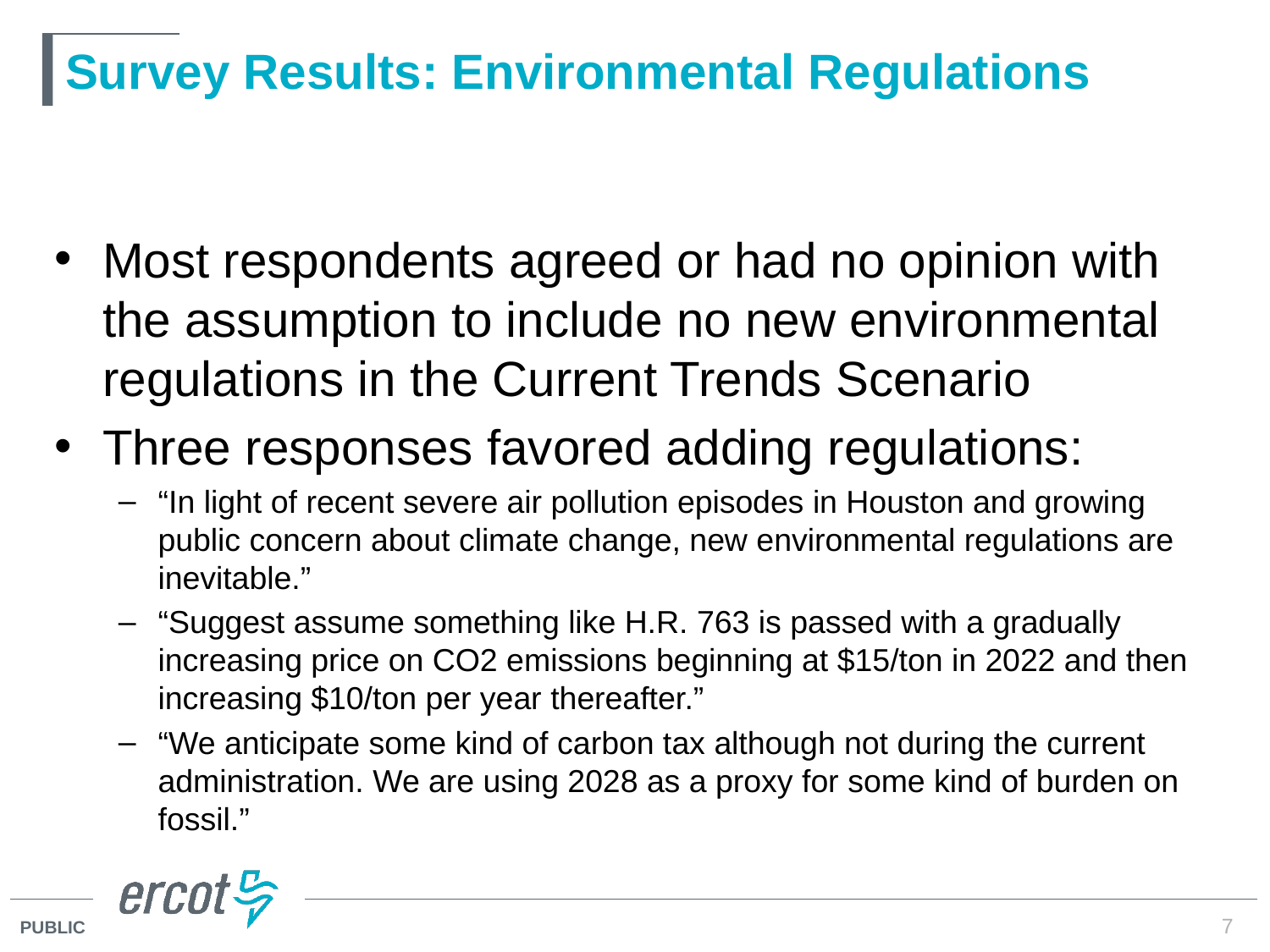

# Survey Results: Environmental Regulations
Most respondents agreed or had no opinion with the assumption to include no new environmental regulations in the Current Trends Scenario
Three responses favored adding regulations:
“In light of recent severe air pollution episodes in Houston and growing public concern about climate change, new environmental regulations are inevitable.”
“Suggest assume something like H.R. 763 is passed with a gradually increasing price on CO2 emissions beginning at $15/ton in 2022 and then increasing $10/ton per year thereafter.”
“We anticipate some kind of carbon tax although not during the current administration. We are using 2028 as a proxy for some kind of burden on fossil.”
7